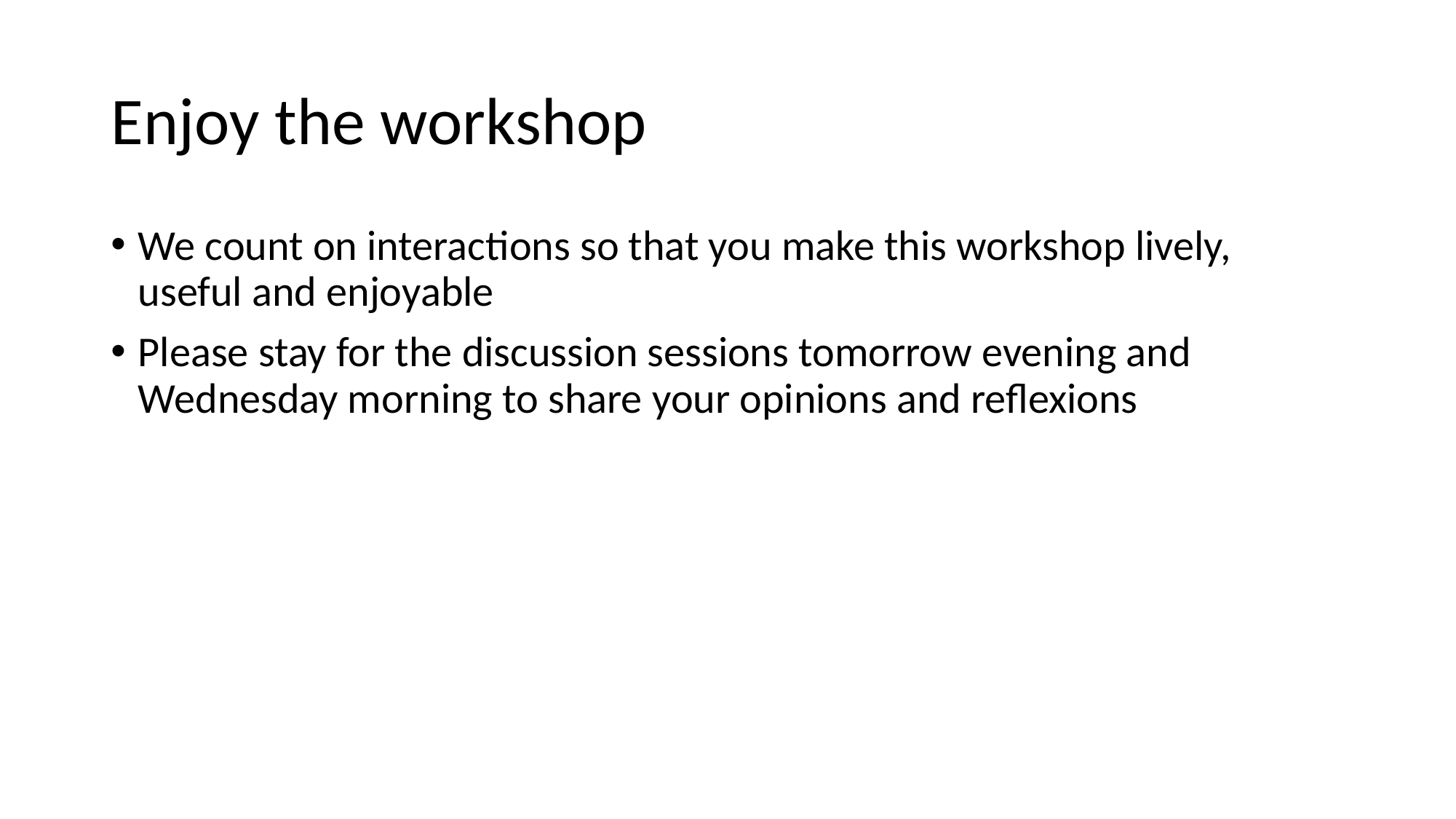

# Enjoy the workshop
We count on interactions so that you make this workshop lively, useful and enjoyable
Please stay for the discussion sessions tomorrow evening and Wednesday morning to share your opinions and reflexions